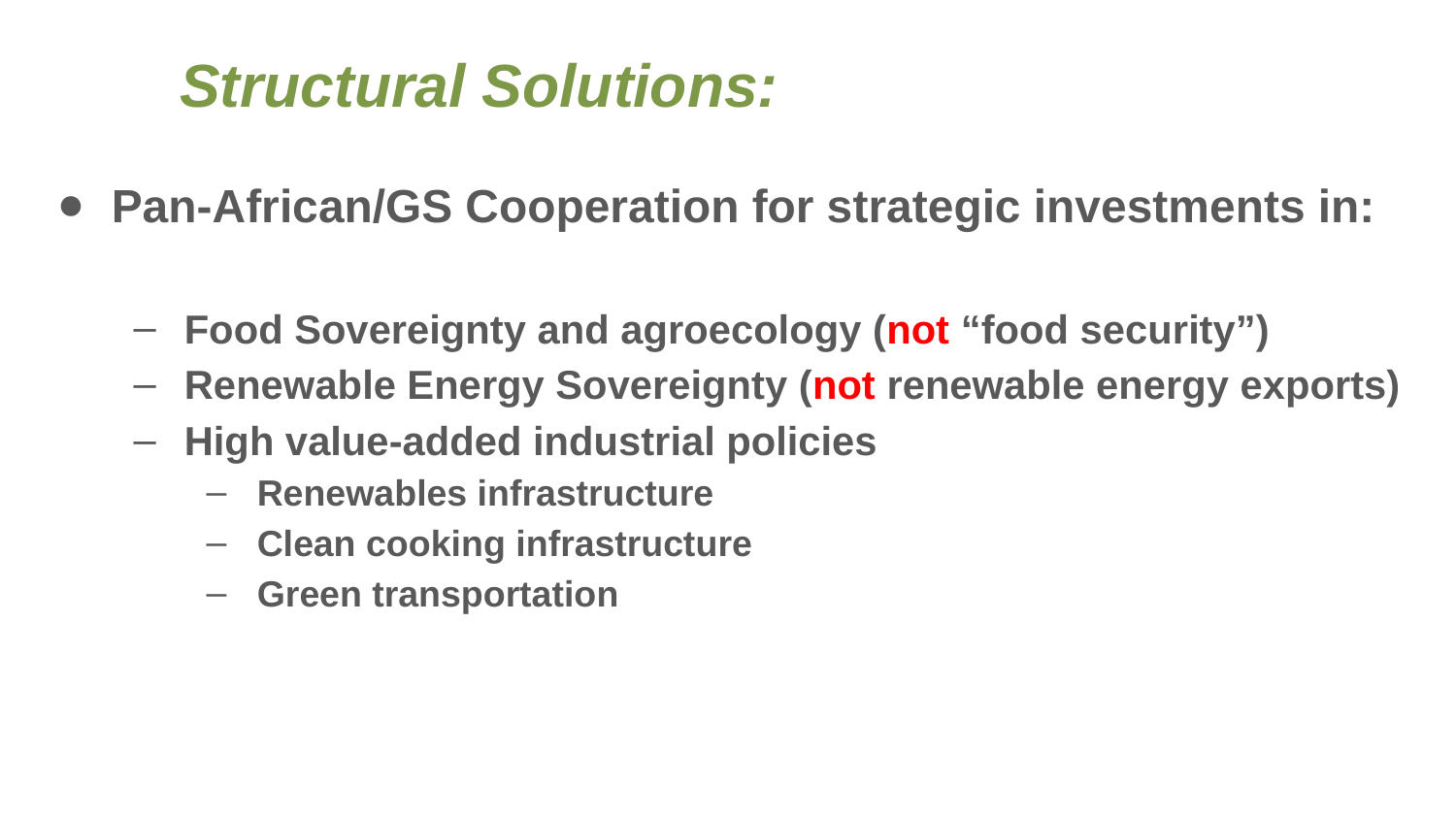

# Structural Solutions:
Pan-African/GS Cooperation for strategic investments in:

Food Sovereignty and agroecology (not “food security”)
Renewable Energy Sovereignty (not renewable energy exports)
High value-added industrial policies
Renewables infrastructure
Clean cooking infrastructure
Green transportation